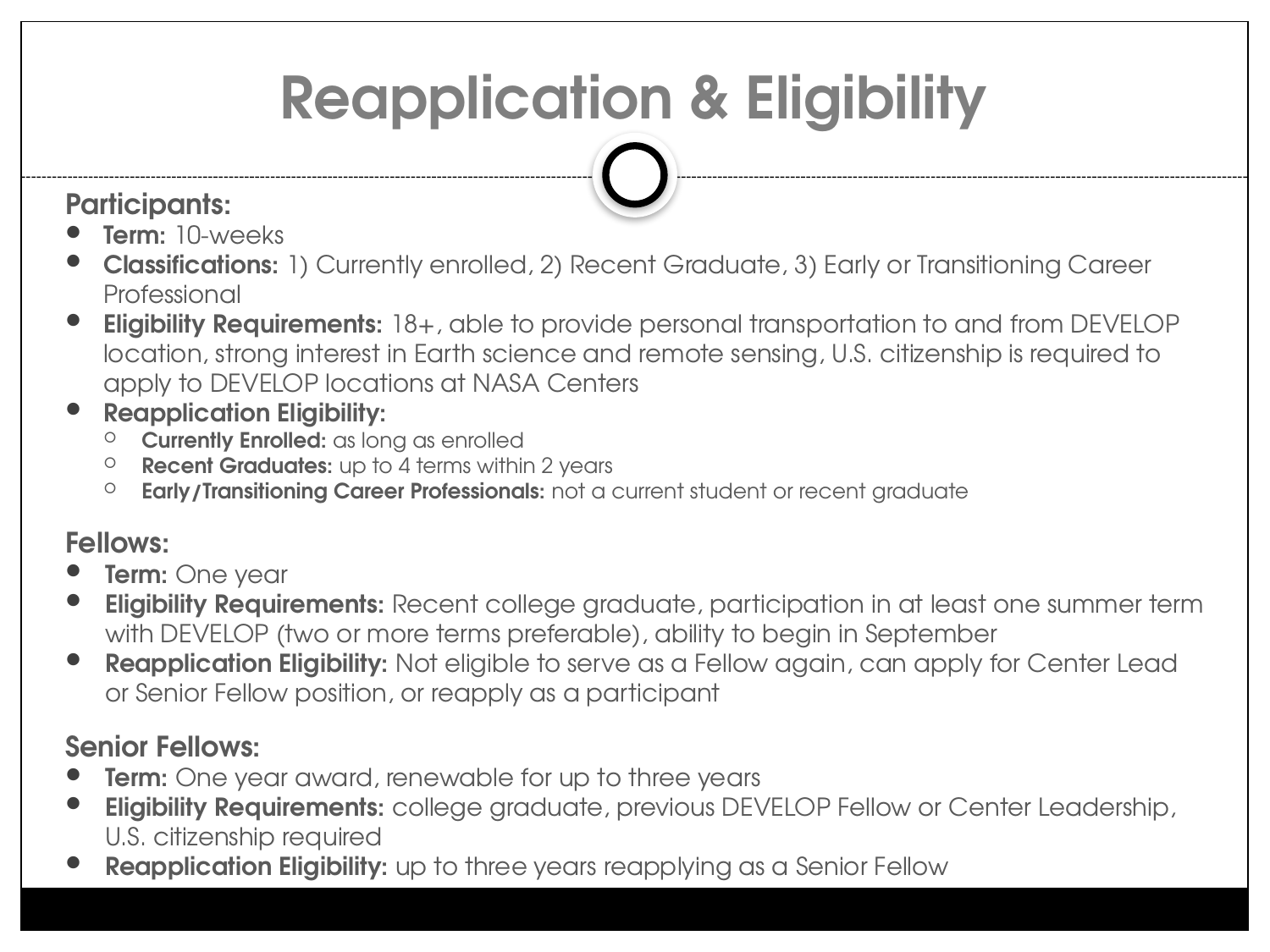

# Reapplication & Eligibility
Participants:
Term: 10-weeks
Classifications: 1) Currently enrolled, 2) Recent Graduate, 3) Early or Transitioning Career Professional
Eligibility Requirements: 18+, able to provide personal transportation to and from DEVELOP location, strong interest in Earth science and remote sensing, U.S. citizenship is required to apply to DEVELOP locations at NASA Centers
Reapplication Eligibility:
Currently Enrolled: as long as enrolled
Recent Graduates: up to 4 terms within 2 years
Early/Transitioning Career Professionals: not a current student or recent graduate

Fellows:
Term: One year
Eligibility Requirements: Recent college graduate, participation in at least one summer term with DEVELOP (two or more terms preferable), ability to begin in September
Reapplication Eligibility: Not eligible to serve as a Fellow again, can apply for Center Lead or Senior Fellow position, or reapply as a participant

Senior Fellows:
Term: One year award, renewable for up to three years
Eligibility Requirements: college graduate, previous DEVELOP Fellow or Center Leadership, U.S. citizenship required
Reapplication Eligibility: up to three years reapplying as a Senior Fellow